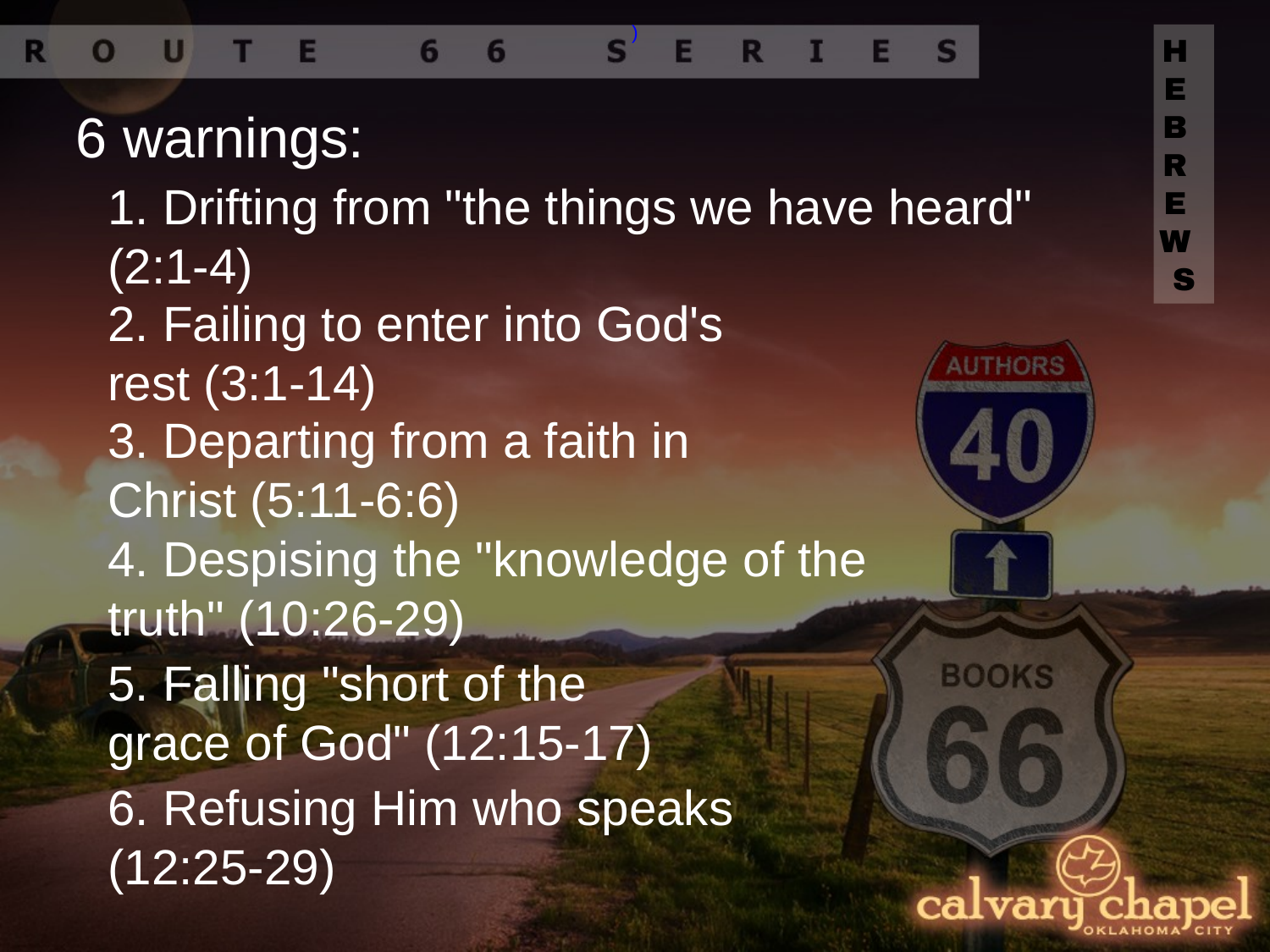

)
HEBREWS
6 warnings:
1. Drifting from "the things we have heard" (2:1-4)
2. Failing to enter into God's
rest (3:1-14)
3. Departing from a faith in
Christ (5:11-6:6)
4. Despising the "knowledge of the truth" (10:26-29)
5. Falling "short of the
grace of God" (12:15-17)
6. Refusing Him who speaks (12:25-29)